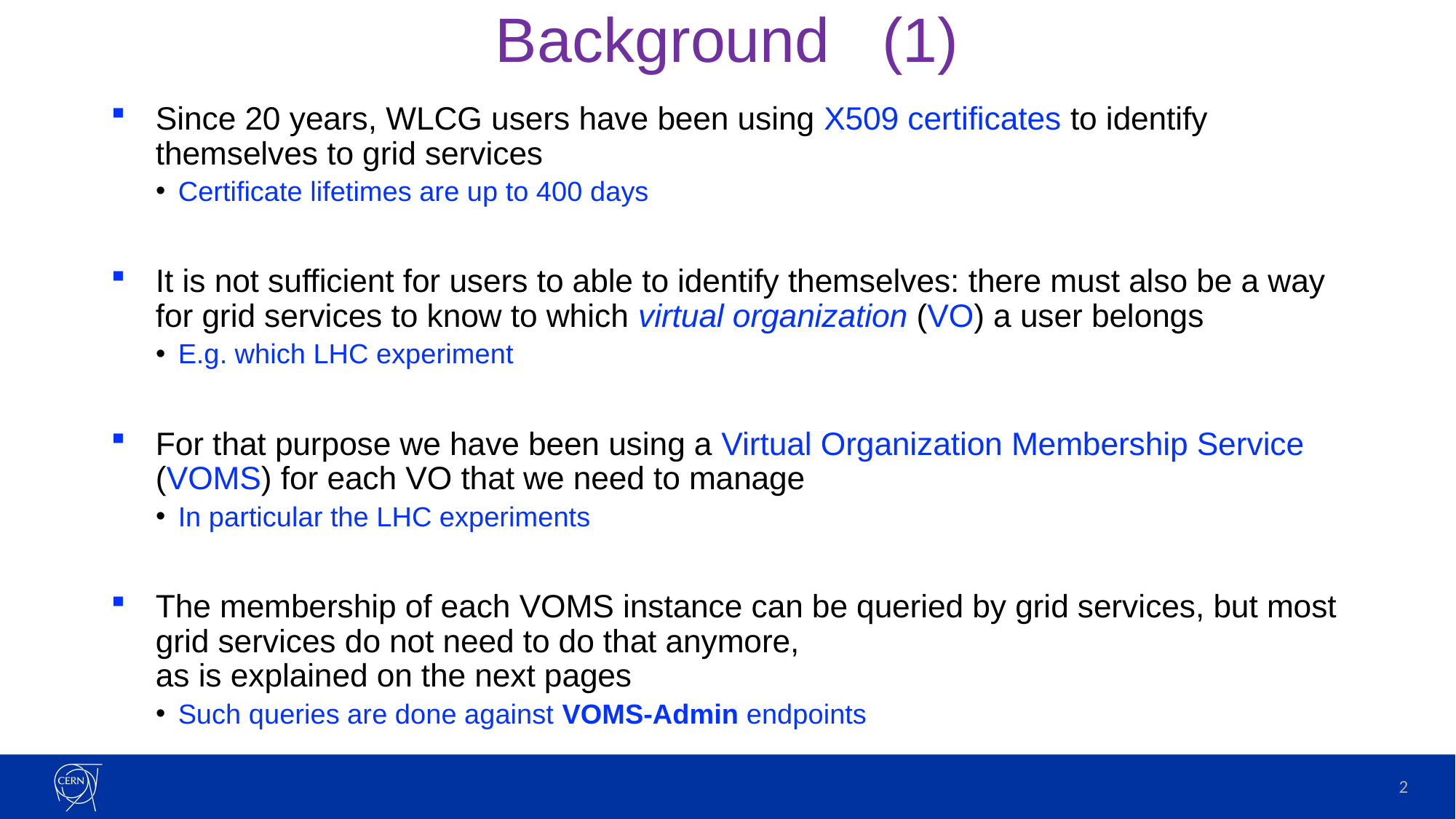

# Background   (1)
Since 20 years, WLCG users have been using X509 certificates to identify themselves to grid services
Certificate lifetimes are up to 400 days

It is not sufficient for users to able to identify themselves: there must also be a way for grid services to know to which virtual organization (VO) a user belongs
E.g. which LHC experiment

For that purpose we have been using a Virtual Organization Membership Service (VOMS) for each VO that we need to manage
In particular the LHC experiments

The membership of each VOMS instance can be queried by grid services, but most grid services do not need to do that anymore,
as is explained on the next pages
Such queries are done against VOMS-Admin endpoints
2